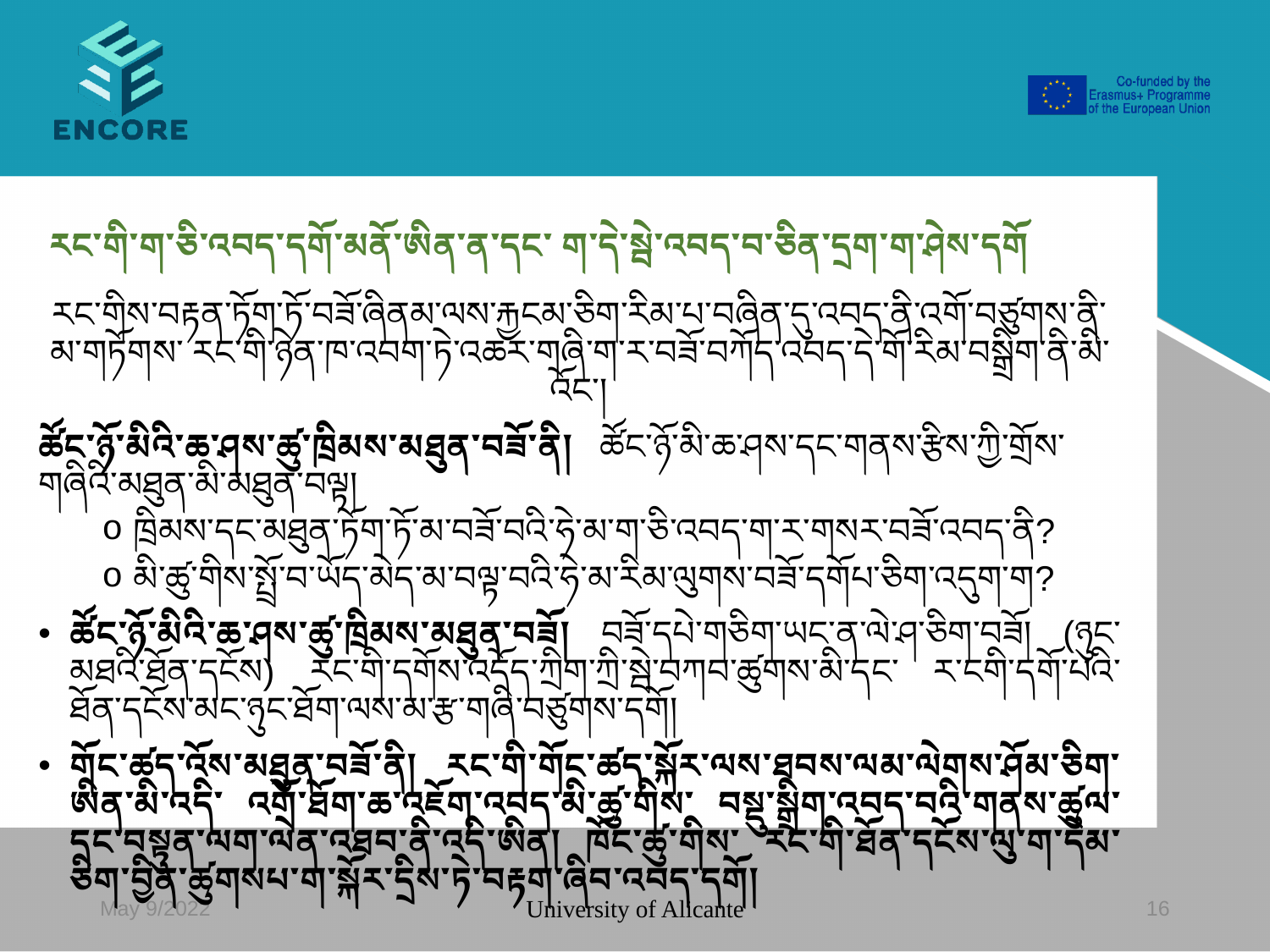

#
རང་གི་ག་ཅི་འབད་དགོ་མནོ་ཨིན་ན་དང་ ག་དེ་སྦེ་འབད་བ་ཅིན་དྲག་ག་ཤེས་དགོ
རང་གིས་བརྟན་ཏོག་ཏོ་བཟོ་ཞིནམ་ལས་རྐྱངམ་ཅིག་རིམ་པ་བཞིན་དུ་འབད་ནི་འགོ་བཙུགས་ནི་མ་གཏོགས་ རང་གི་ཉེན་ཁ་འབག་ཏེ་འཆར་གཞི་ག་ར་བཟོ་བཀོད་འབད་དེ་གོ་རིམ་བསྒྲིག་ནི་མི་འོང་།
ཚོང་ཉོ་མིའི་ཆ་ཤས་ཚུ་ཁྲིམས་མཐུན་བཟོ་ནི།   ཚོང་ཉོ་མི་ཆ་ཤས་དང་གནས་རྩིས་ཀྱི་གྲོས་གཞིའི་མཐུན་མི་མཐུན་བལྟ།
ཁྲིམས་དང་མཐུན་ཏོག་ཏོ་མ་བཟོ་བའི་ཧེ་མ་ག་ཅི་འབད་ག་ར་གསར་བཟོ་འབད་ནི?
མི་ཚུ་གིས་སྤྲོ་བ་ཡོད་མེད་མ་བལྟ་བའི་ཧེ་མ་རིམ་ལུགས་བཟོ་དགོཔ་ཅིག་འདུག་ག?
ཚོང་ཉོ་མིའི་ཆ་ཤས་ཚུ་ཁྲིམས་མཐུན་བཟོ། བཟོ་དཔེ་གཅིག་ཡང་ན་ལེ་ཤ་ཅིག་བཟོ། (ཉུང་མཐའི་ཐོན་དངོས) རང་གི་དགོས་འདོད་ཀྲིག་ཀྲི་སྦེ་བཀབ་ཚུགས་མི་དང་ ར་ངགི་དགོ་པའི་ཐོན་དངོས་མང་ཉུང་ཐོག་ལས་མ་རྩ་གཞི་བཙུགས་དགོ།
གོང་ཚད་འོས་མཐུན་བཟོ་ནི། རང་གི་གོང་ཚད་སྐོར་ལས་ཐབས་ལམ་ལེགས་ཤོམ་ཅིག་ཨིན་མི་འདི་ འགོ་ཐོག་ཆ་འཇོག་འབད་མི་ཚུ་གིས་ བསྡུ་སྒྲིག་འབད་བའི་གནས་ཚུལ་དང་བསྟུན་ལག་ལེན་འཐབ་ནི་འདི་ཨིན། ཁོང་ཚུ་གིས་ རང་གི་ཐོན་དངོས་ལུ་ག་དེམ་ཅིག་བྱིན་ཚུགསཔ་ག་སྐོར་དྲིས་ཏེ་བརྟག་ཞིབ་འབད་དགོ།

འ་ནི་གི་དོན་ལུ་ ཁག་ཆེ་བའི་གོང་འཕེལ་གྱི་ཐབས་ལམ་ གཞི་བཙུགས་སྒྲིང་སྒྲིང་སོགས་བལྟ་དགོ

May 9/2022
University of Alicante
16